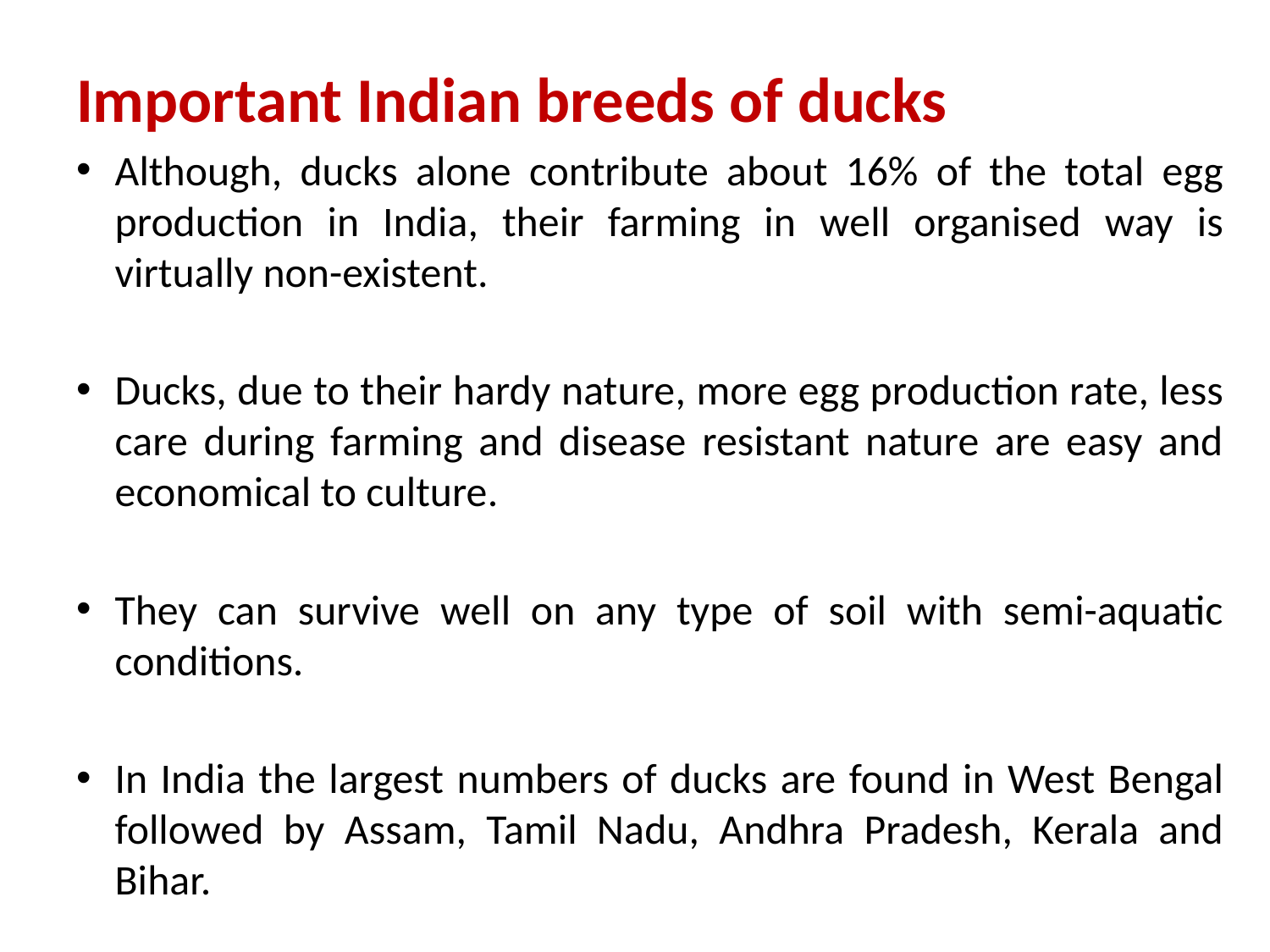

Important Indian breeds of ducks
Although, ducks alone contribute about 16% of the total egg production in India, their farming in well organised way is virtually non-existent.

Ducks, due to their hardy nature, more egg production rate, less care during farming and disease resistant nature are easy and economical to culture.

They can survive well on any type of soil with semi-aquatic conditions.

In India the largest numbers of ducks are found in West Bengal followed by Assam, Tamil Nadu, Andhra Pradesh, Kerala and Bihar.